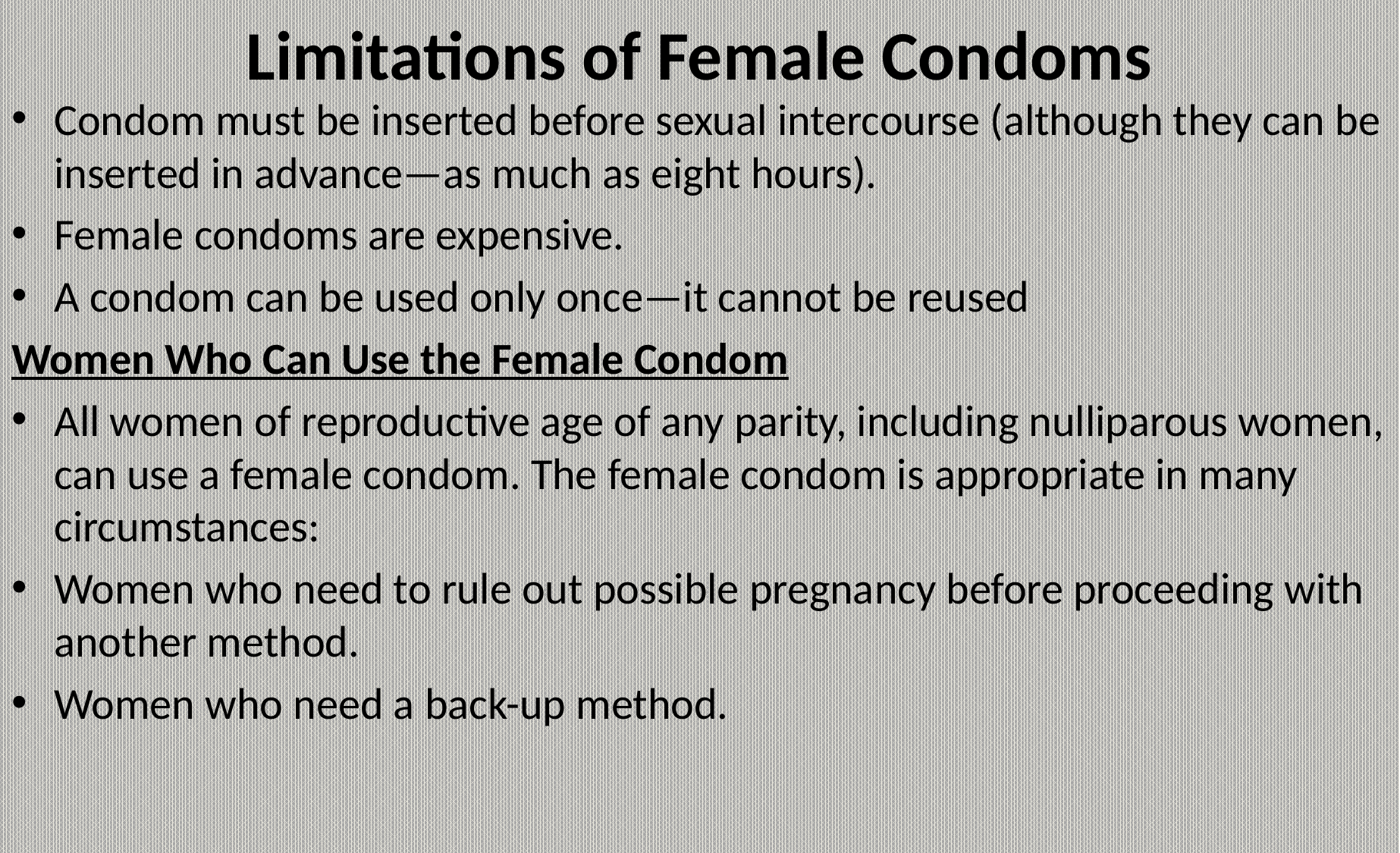

# Limitations of Female Condoms
Condom must be inserted before sexual intercourse (although they can be inserted in advance—as much as eight hours).
Female condoms are expensive.
A condom can be used only once—it cannot be reused
Women Who Can Use the Female Condom
All women of reproductive age of any parity, including nulliparous women, can use a female condom. The female condom is appropriate in many circumstances:
Women who need to rule out possible pregnancy before proceeding with another method.
Women who need a back-up method.